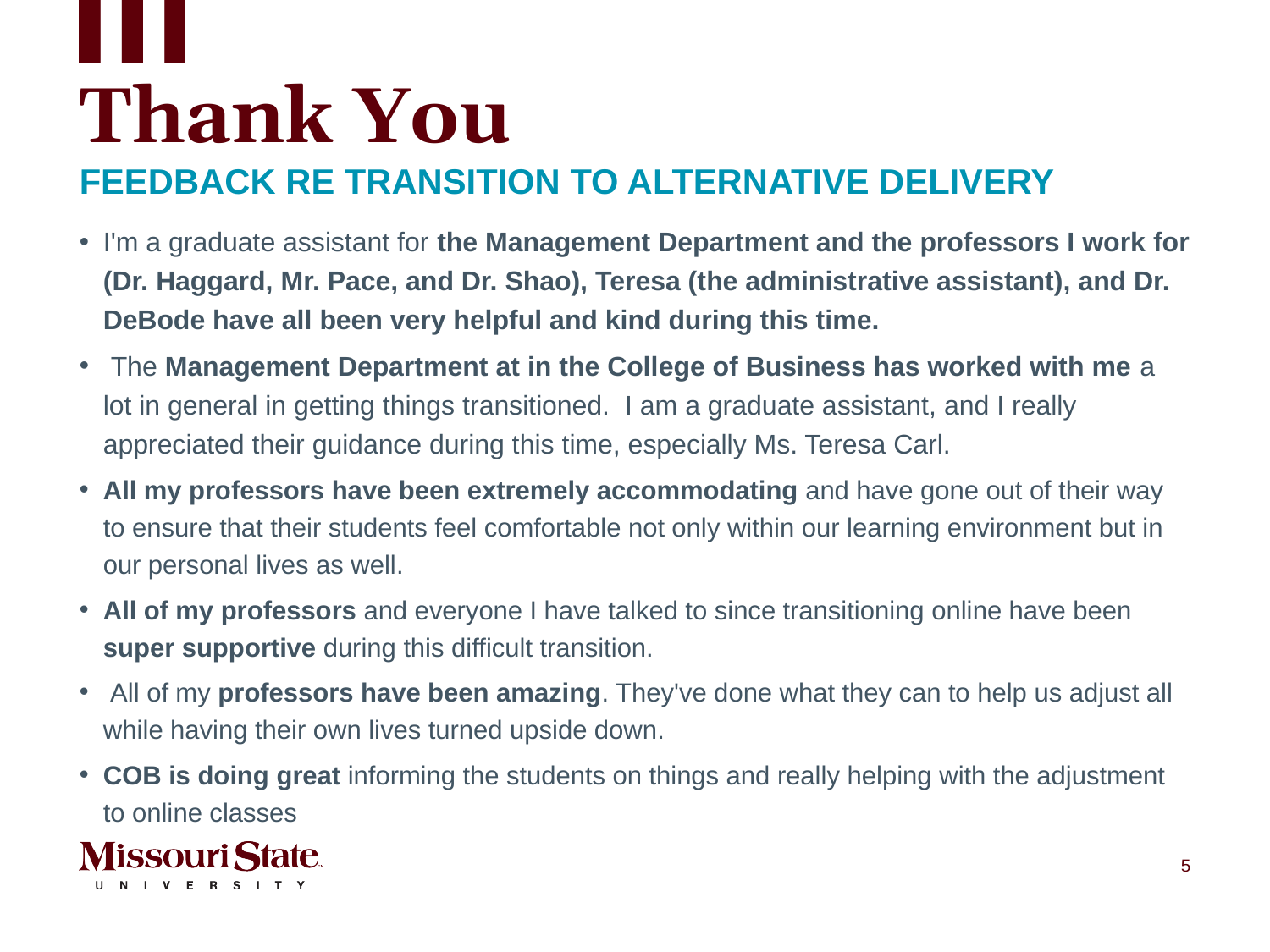

# Thank You
Feedback re transition to alternative delivery
I'm a graduate assistant for the Management Department and the professors I work for (Dr. Haggard, Mr. Pace, and Dr. Shao), Teresa (the administrative assistant), and Dr. DeBode have all been very helpful and kind during this time.
 The Management Department at in the College of Business has worked with me a lot in general in getting things transitioned.  I am a graduate assistant, and I really appreciated their guidance during this time, especially Ms. Teresa Carl.
All my professors have been extremely accommodating and have gone out of their way to ensure that their students feel comfortable not only within our learning environment but in our personal lives as well.
All of my professors and everyone I have talked to since transitioning online have been super supportive during this difficult transition.
 All of my professors have been amazing. They've done what they can to help us adjust all while having their own lives turned upside down.
COB is doing great informing the students on things and really helping with the adjustment to online classes

5